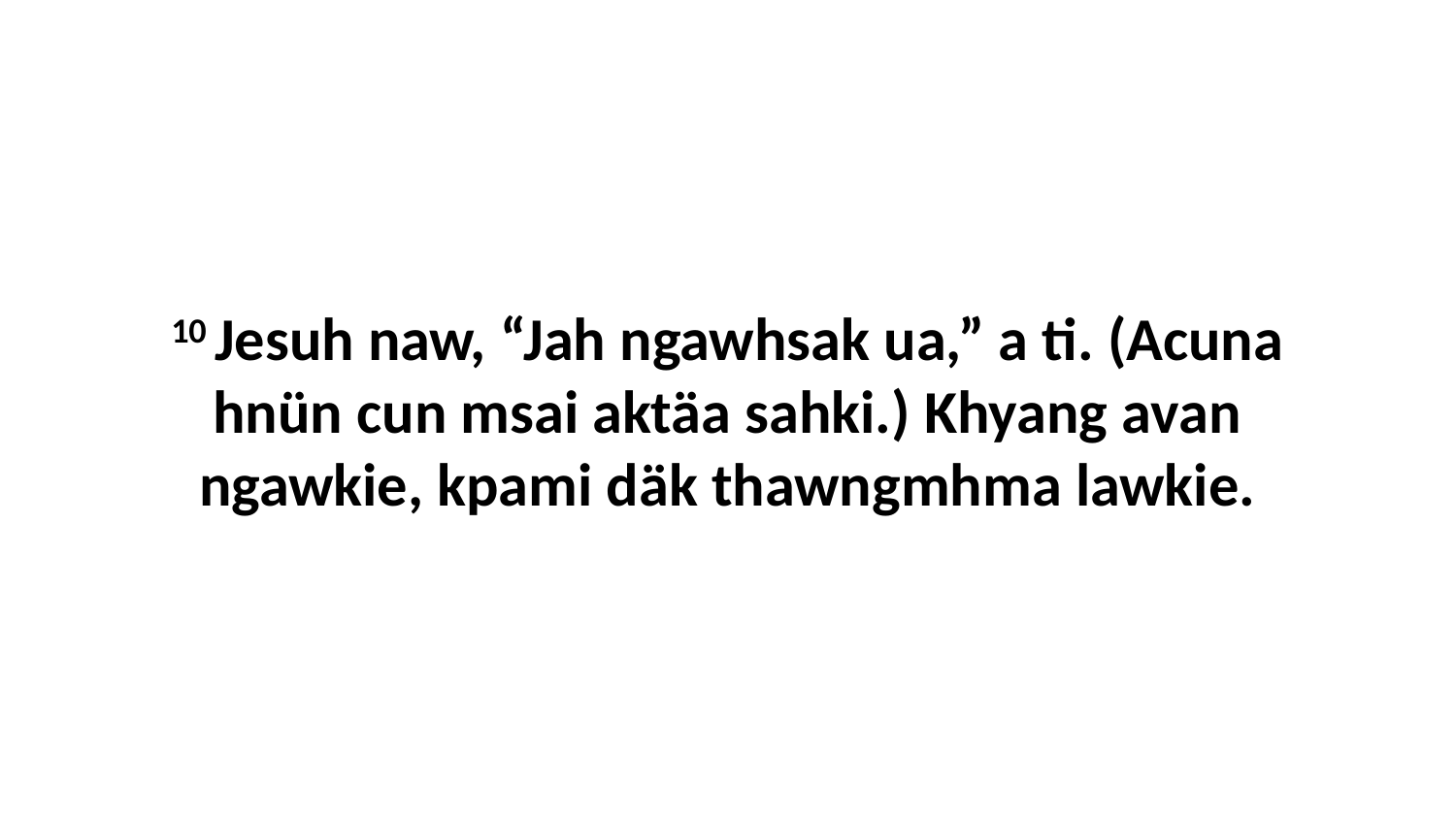

10 Jesuh naw, “Jah ngawhsak ua,” a ti. (Acuna hnün cun msai aktäa sahki.) Khyang avan ngawkie, kpami däk thawngmhma lawkie.